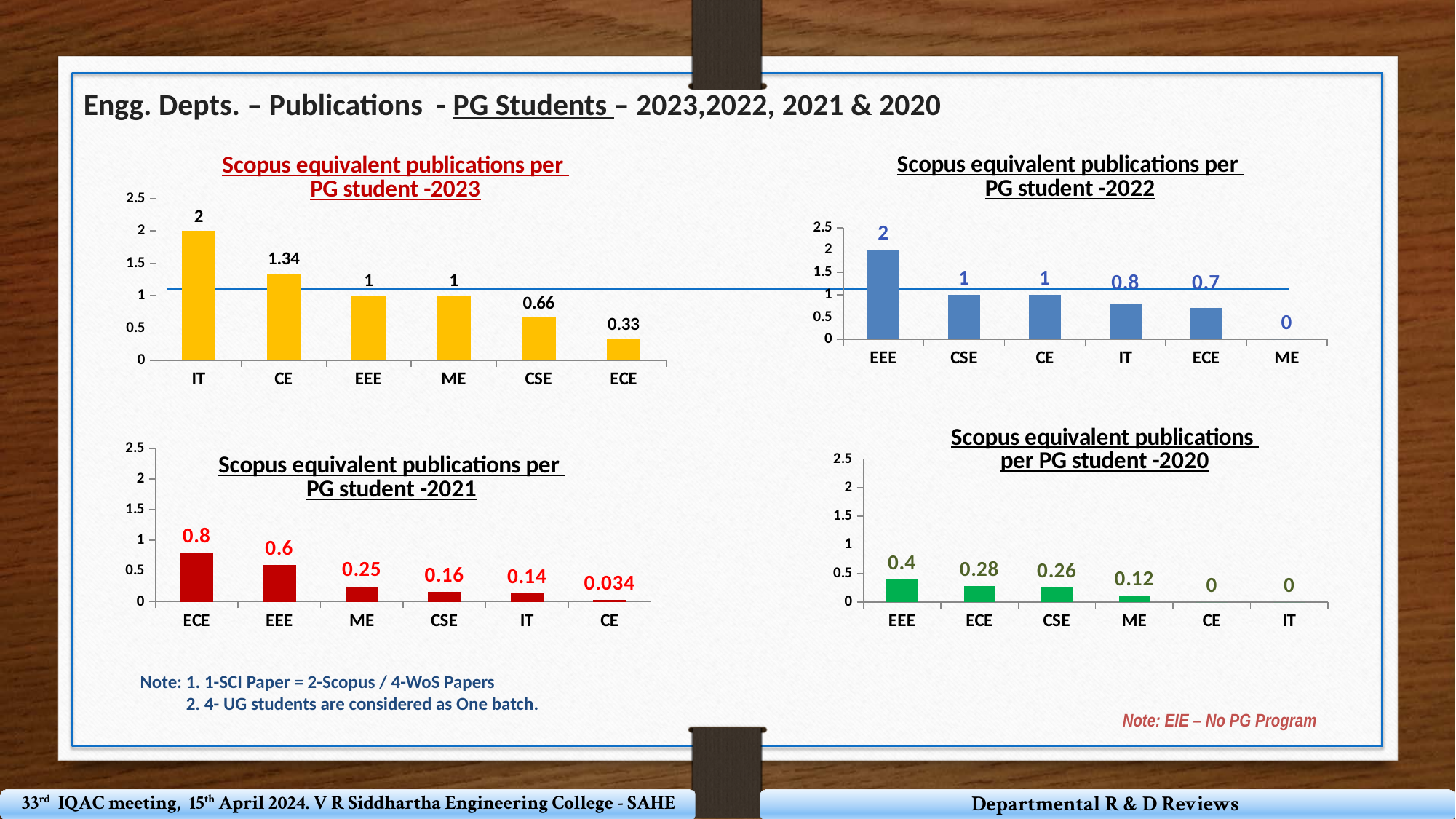

Engg. Depts. – Publications  - PG Students – 2023,2022, 2021 & 2020

### Chart: Scopus equivalent publications per
PG student -2023

| Category |  |
|---|---|
| IT | 2.0 |
| CE | 1.34 |
| EEE | 1.0 |
| ME | 1.0 |
| CSE | 0.66 |
| ECE | 0.33 |

### Chart: Scopus equivalent publications per
PG student -2022

| Category |  |
|---|---|
| EEE | 2.0 |
| CSE | 1.0 |
| CE | 1.0 |
| IT | 0.8 |
| ECE | 0.7 |
| ME | 0.0 |

### Chart: Scopus equivalent publications
per PG student -2020

| Category |  |
|---|---|
| EEE | 0.4 |
| ECE | 0.28 |
| CSE | 0.26 |
| ME | 0.12 |
| CE | 0.0 |
| IT | 0.0 |

### Chart: Scopus equivalent publications per
PG student -2021

| Category |  |
|---|---|
| ECE | 0.8 |
| EEE | 0.6 |
| ME | 0.25 |
| CSE | 0.16 |
| IT | 0.14 |
| CE | 0.034 |
Note: 1. 1-SCI Paper = 2-Scopus / 4-WoS Papers
           2. 4- UG students are considered as One batch.
Note: EIE – No PG Program
Departmental R & D Reviews

33rd  IQAC meeting,  15th April 2024. V R Siddhartha Engineering College - SAHE